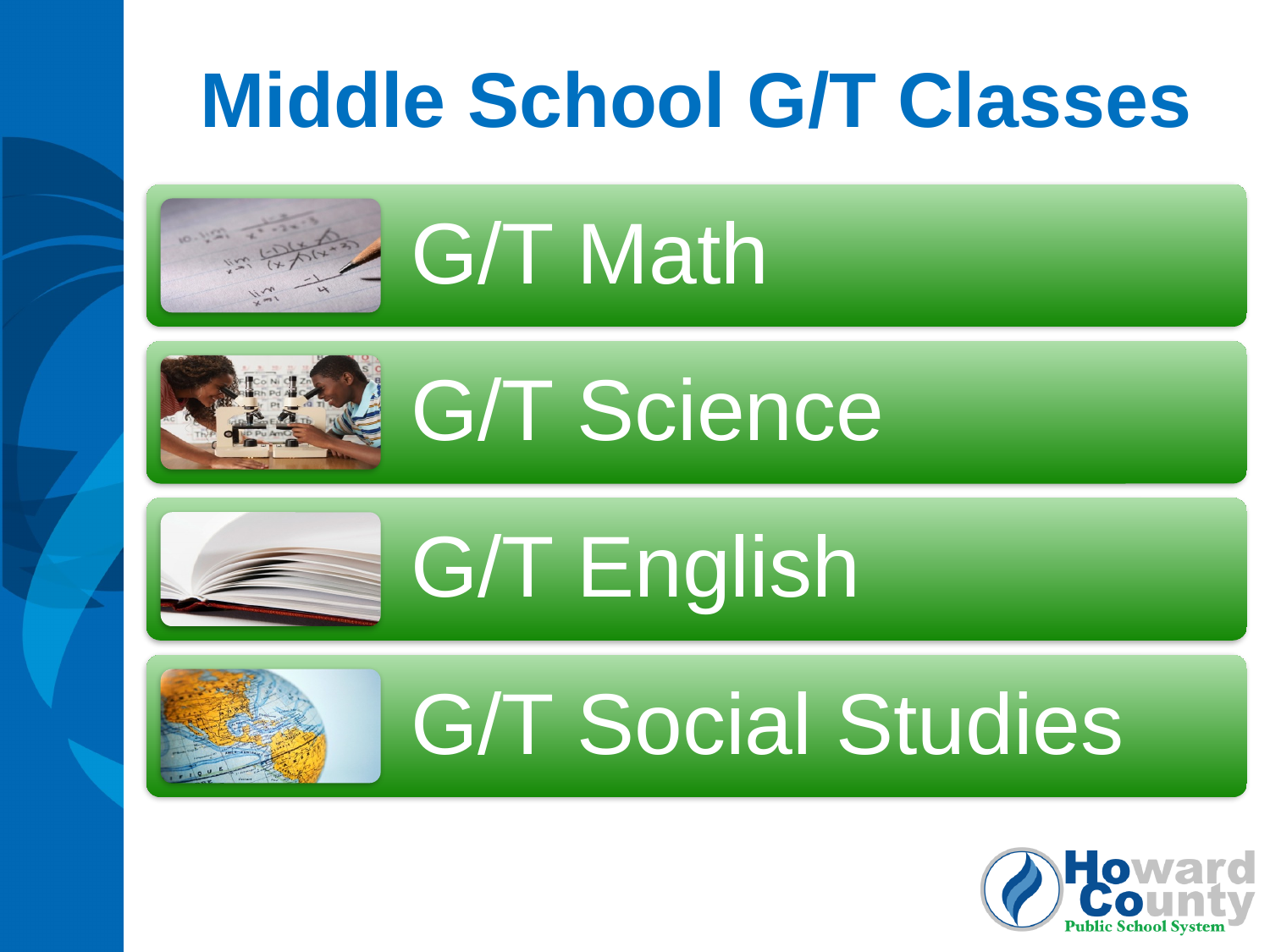

Middle School G/T Classes
G/T Math
G/T Science
G/T English
G/T Social Studies